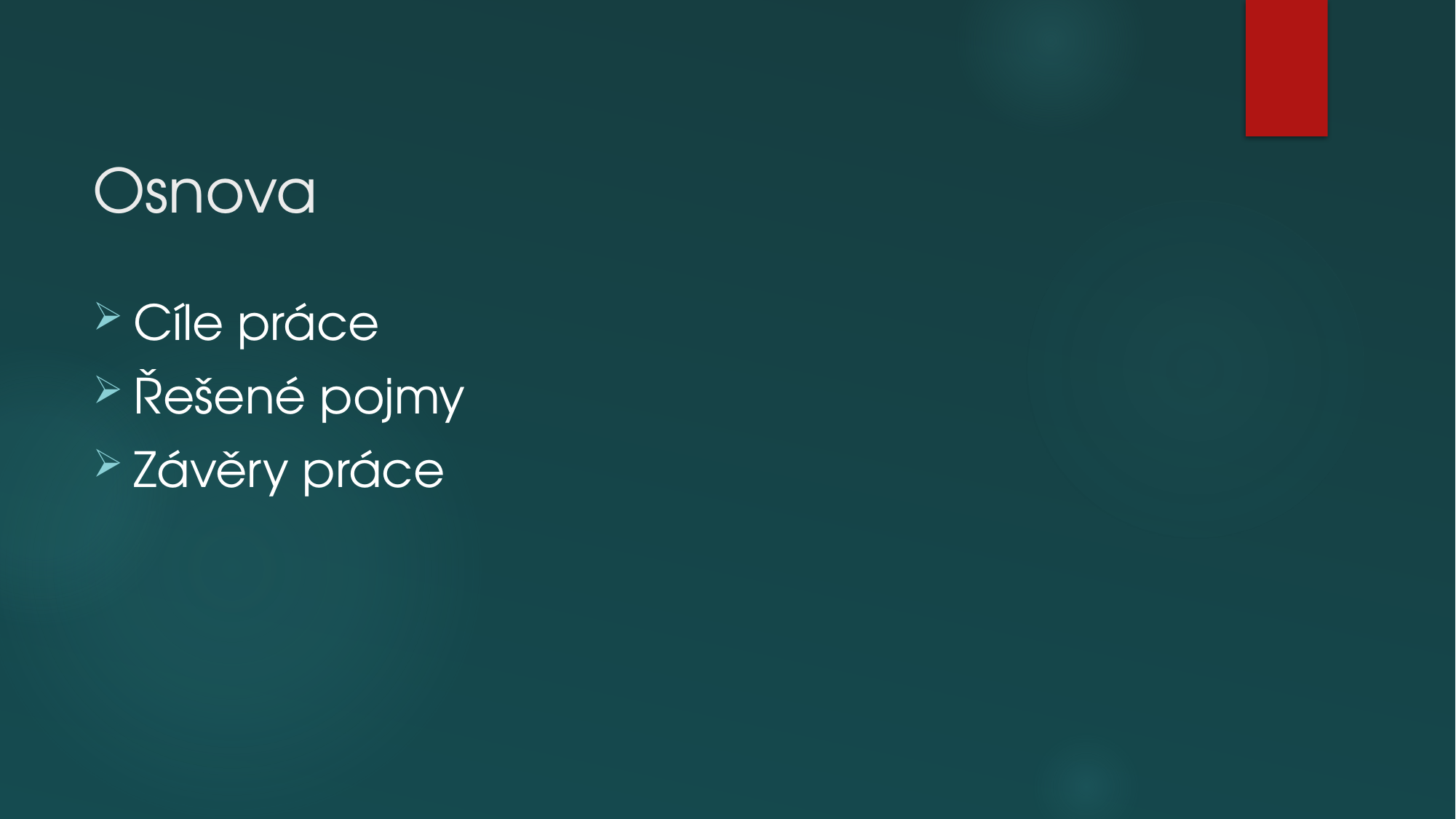

# Osnova
Cíle práce
Řešené pojmy
Závěry práce